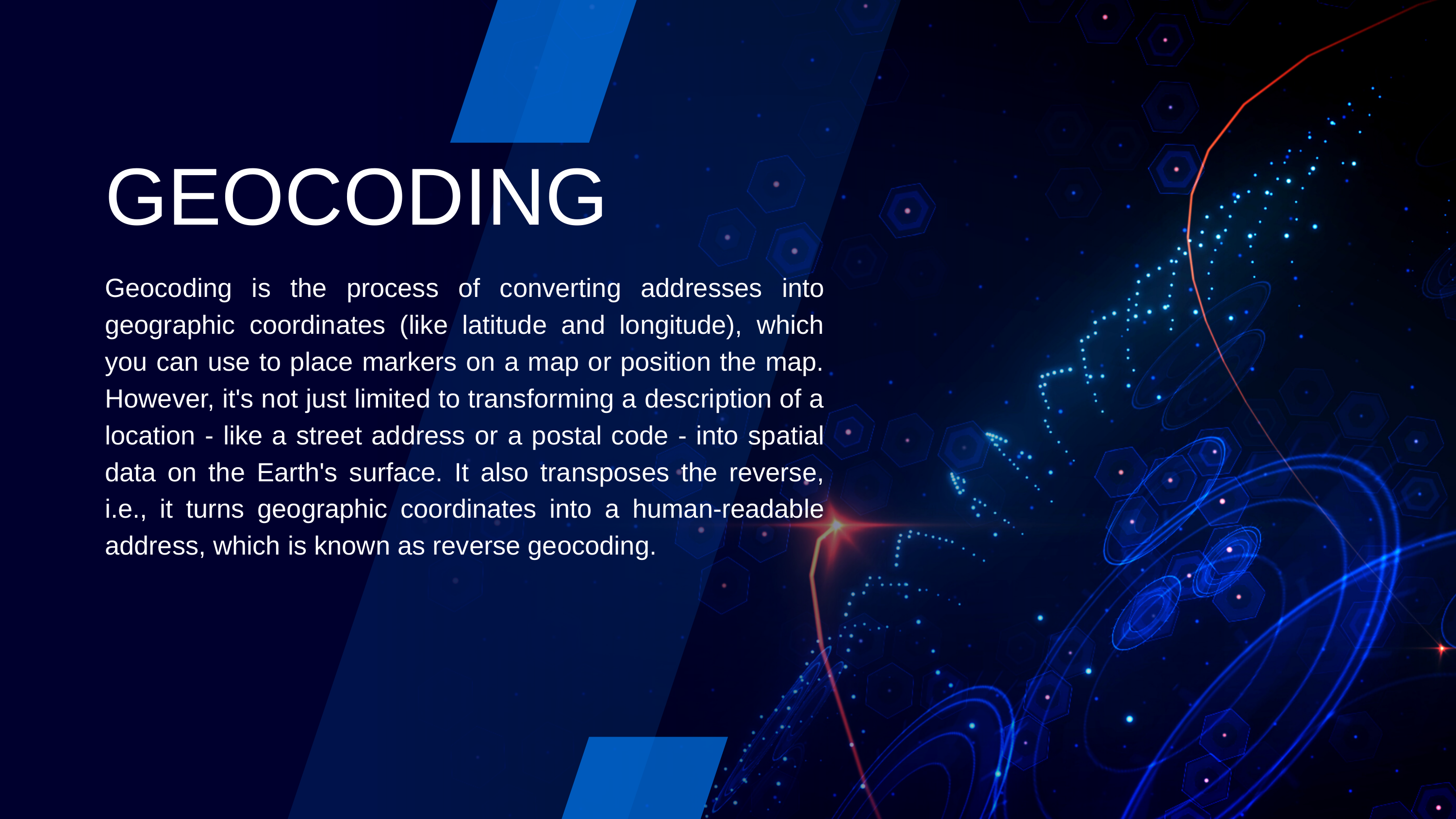

GEOCODING
Geocoding is the process of converting addresses into geographic coordinates (like latitude and longitude), which you can use to place markers on a map or position the map. However, it's not just limited to transforming a description of a location - like a street address or a postal code - into spatial data on the Earth's surface. It also transposes the reverse, i.e., it turns geographic coordinates into a human-readable address, which is known as reverse geocoding.